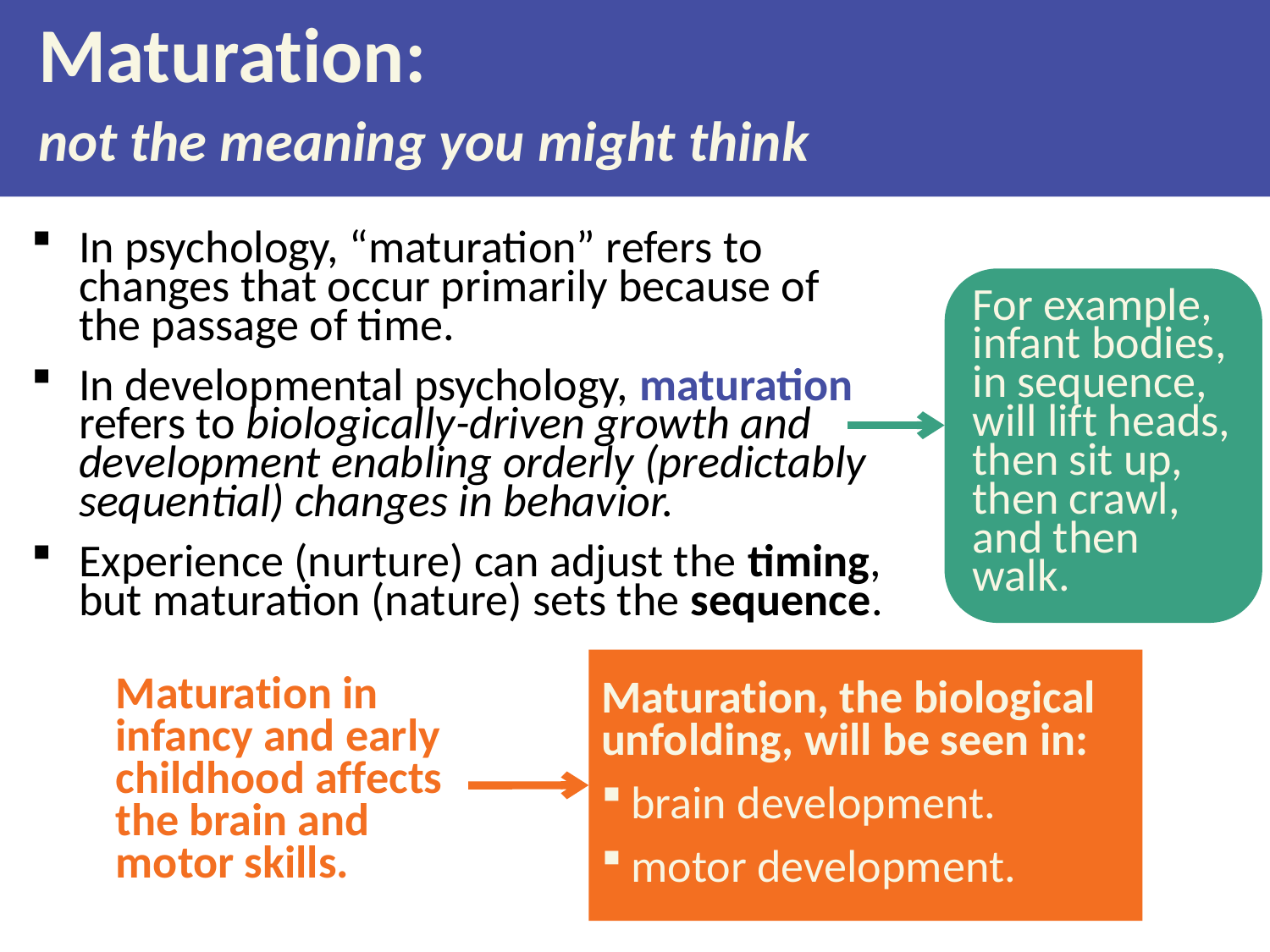

Maturation:
not the meaning you might think
In psychology, “maturation” refers to changes that occur primarily because of the passage of time.
In developmental psychology, maturation refers to biologically-driven growth and development enabling orderly (predictably sequential) changes in behavior.
Experience (nurture) can adjust the timing, but maturation (nature) sets the sequence.
For example,  infant bodies, in sequence, will lift heads, then sit up, then crawl, and then walk.
Maturation, the biological unfolding, will be seen in:
brain development.
motor development.
Maturation in infancy and early childhood affects the brain and motor skills.